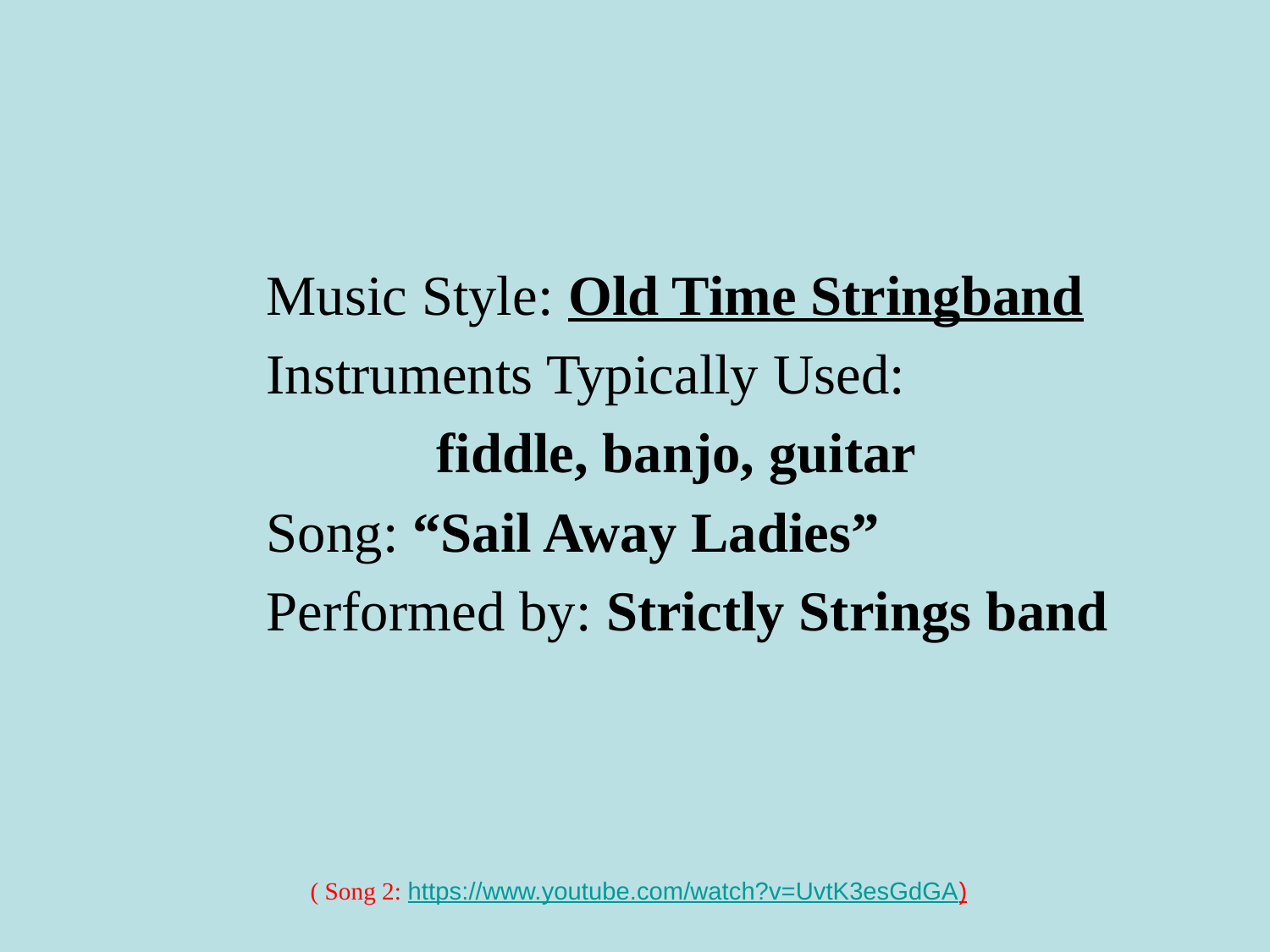

Music Style: Old Time Stringband
Instruments Typically Used:
            fiddle, banjo, guitar
Song: “Sail Away Ladies”
Performed by: Strictly Strings band

  ( Song 2: https://www.youtube.com/watch?v=UvtK3esGdGA)